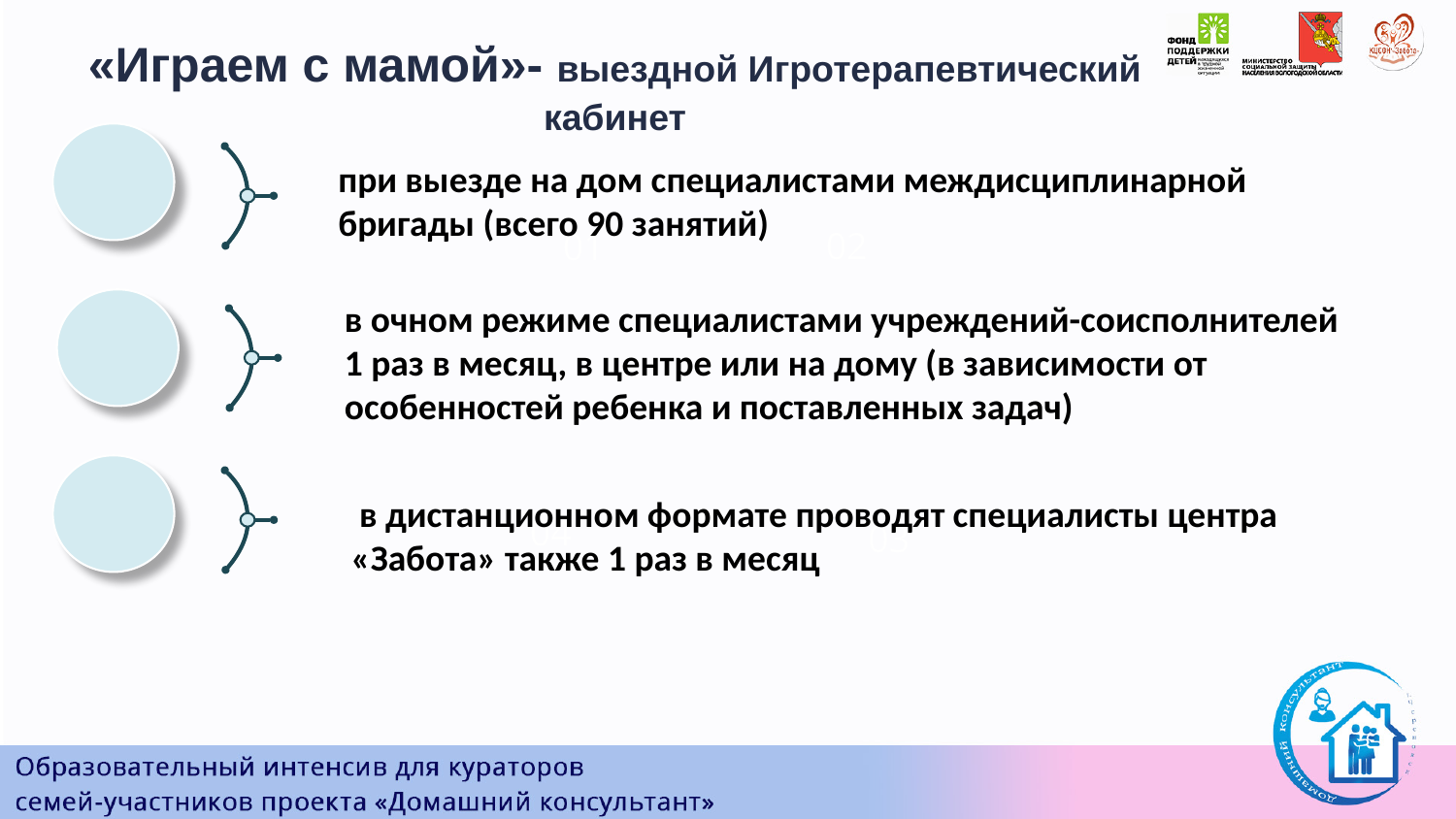

«Играем с мамой»- выездной Игротерапевтический кабинет

при выезде на дом специалистами междисциплинарной бригады (всего 90 занятий)
02
01

в очном режиме специалистами учреждений-соисполнителей 1 раз в месяц, в центре или на дому (в зависимости от особенностей ребенка и поставленных задач)

 в дистанционном формате проводят специалисты центра «Забота» также 1 раз в месяц
04
03